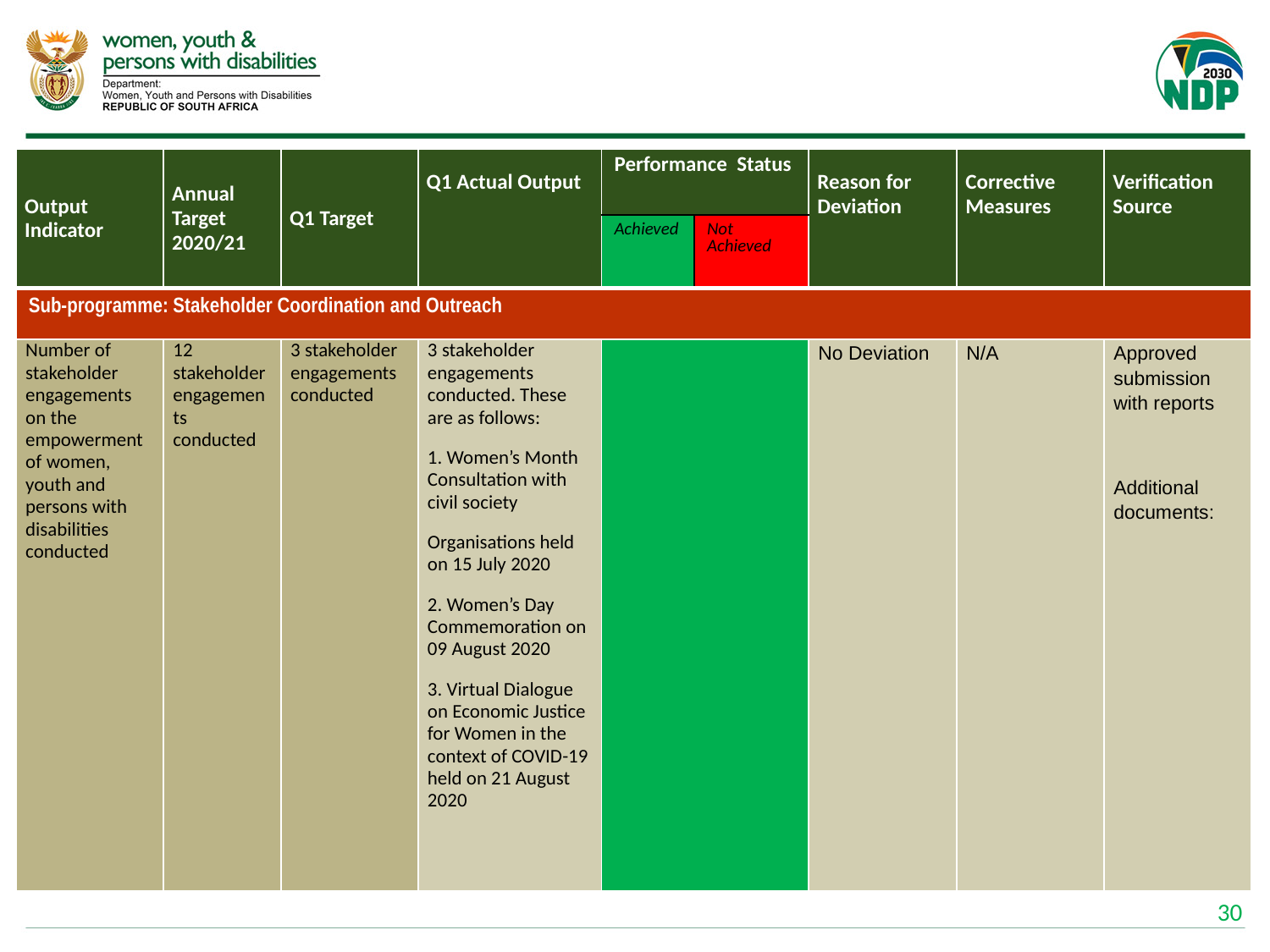

# PROGRAMME 3 (PSCKM): QUARTER 1 PERFORMANCE 2020/21
| Output Indicator | Annual Target 2020/21 | Q1 Target | Q1 Actual Output | Performance Status |  | Reason for Deviation | Corrective Measures | Verification Source |
| --- | --- | --- | --- | --- | --- | --- | --- | --- |
|  |  |  |  | Achieved | Not Achieved |  |  |  |
| Sub-programme: Stakeholder Coordination and Outreach |  |  |  |  |  |  |  |  |
| Number of stakeholder engagements on the empowerment of women, youth and persons with disabilities conducted | 12 stakeholder engagements conducted | 3 stakeholder engagements conducted | 3 stakeholder engagements conducted. These are as follows: 1. Women’s Month Consultation with civil society Organisations held on 15 July 2020 2. Women’s Day Commemoration on 09 August 2020 3. Virtual Dialogue on Economic Justice for Women in the context of COVID-19 held on 21 August 2020 |  |  | No Deviation | N/A | Approved submission with reports Additional documents: |